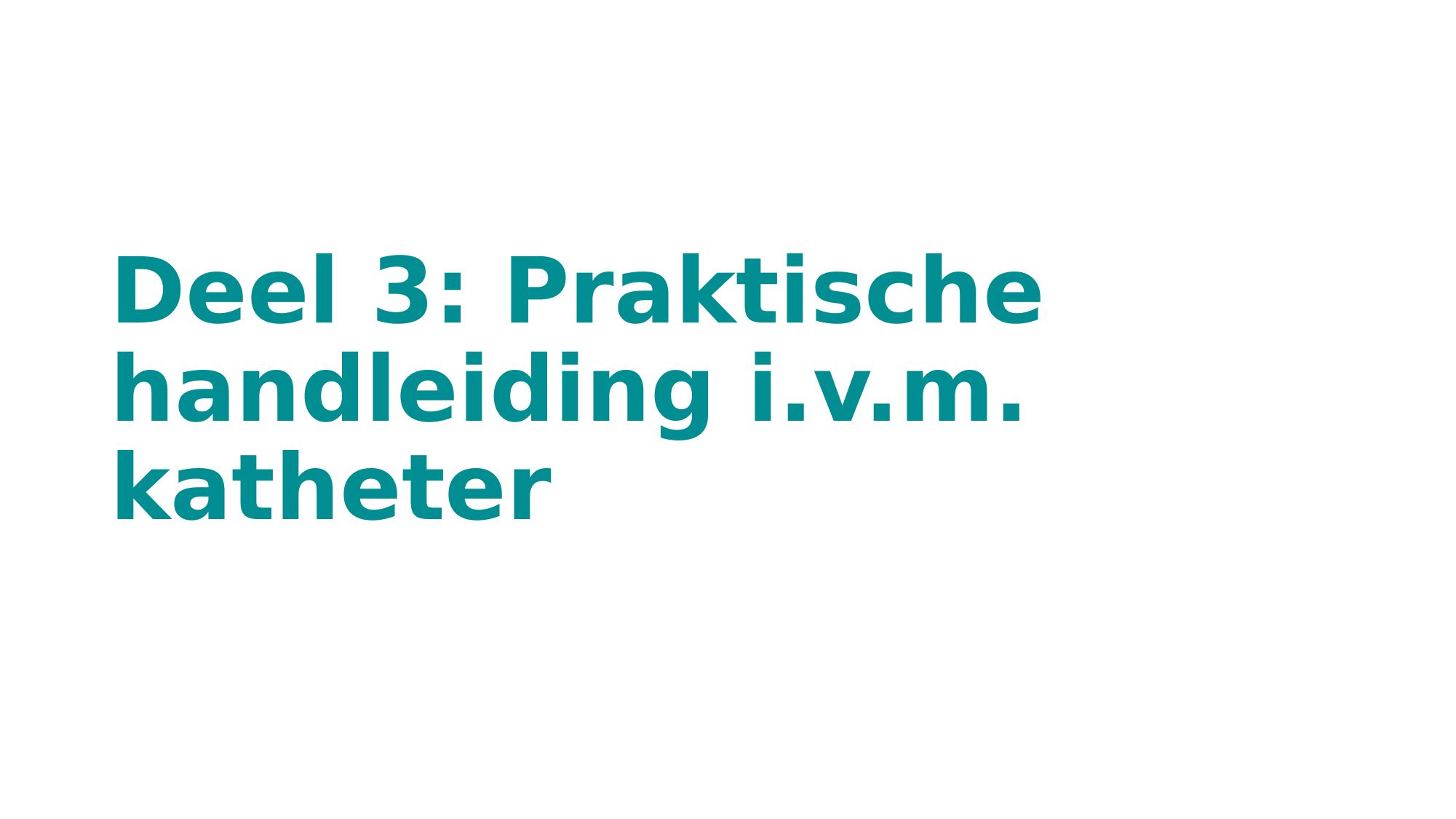

# Deel 3: Praktische handleiding i.v.m. katheter